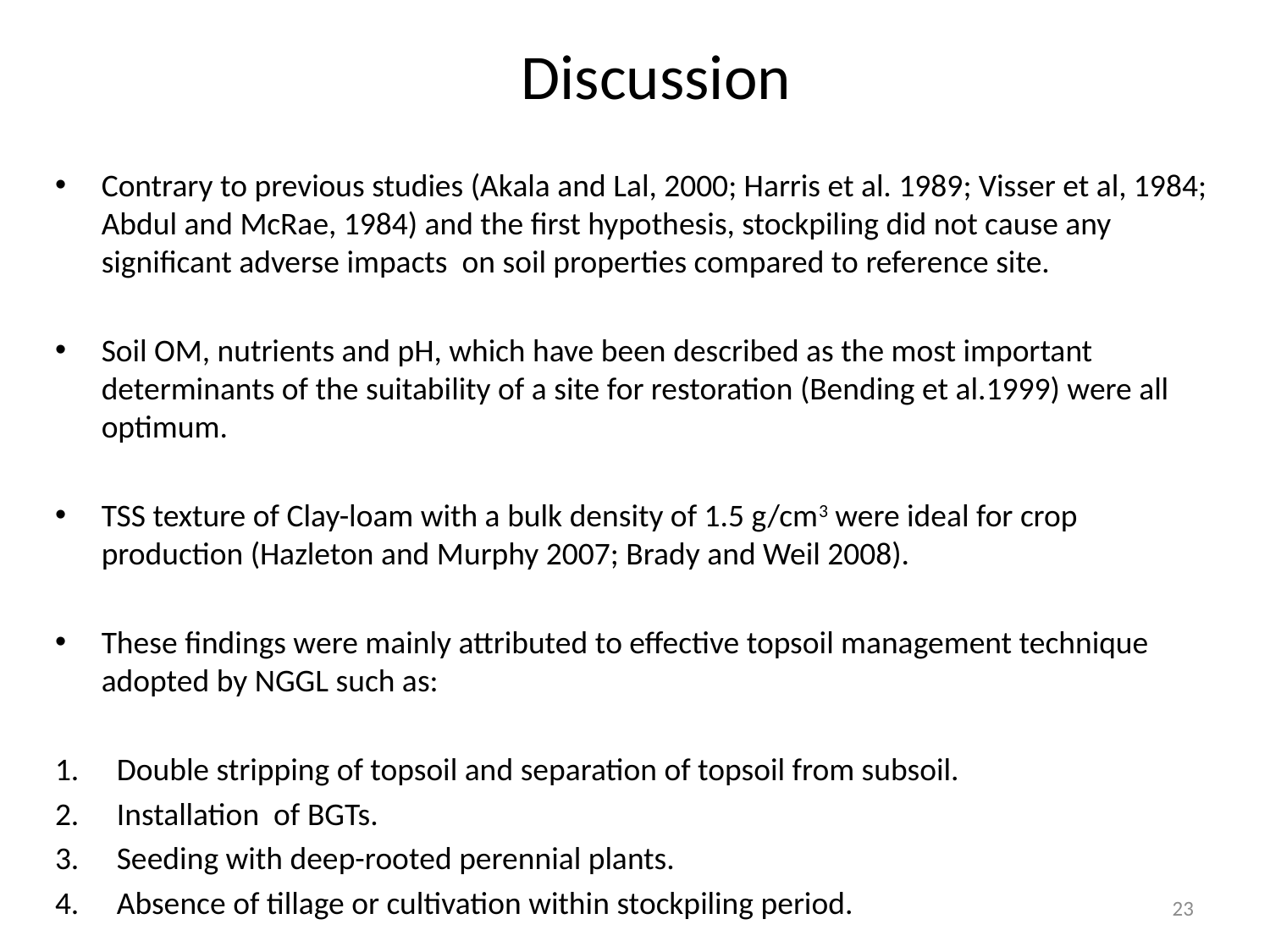

# Discussion
Contrary to previous studies (Akala and Lal, 2000; Harris et al. 1989; Visser et al, 1984; Abdul and McRae, 1984) and the first hypothesis, stockpiling did not cause any significant adverse impacts  on soil properties compared to reference site.

Soil OM, nutrients and pH, which have been described as the most important determinants of the suitability of a site for restoration (Bending et al.1999) were all optimum.

TSS texture of Clay-loam with a bulk density of 1.5 g/cm3 were ideal for crop production (Hazleton and Murphy 2007; Brady and Weil 2008).

These findings were mainly attributed to effective topsoil management technique adopted by NGGL such as:

Double stripping of topsoil and separation of topsoil from subsoil.
Installation  of BGTs.
Seeding with deep-rooted perennial plants.
Absence of tillage or cultivation within stockpiling period.
23